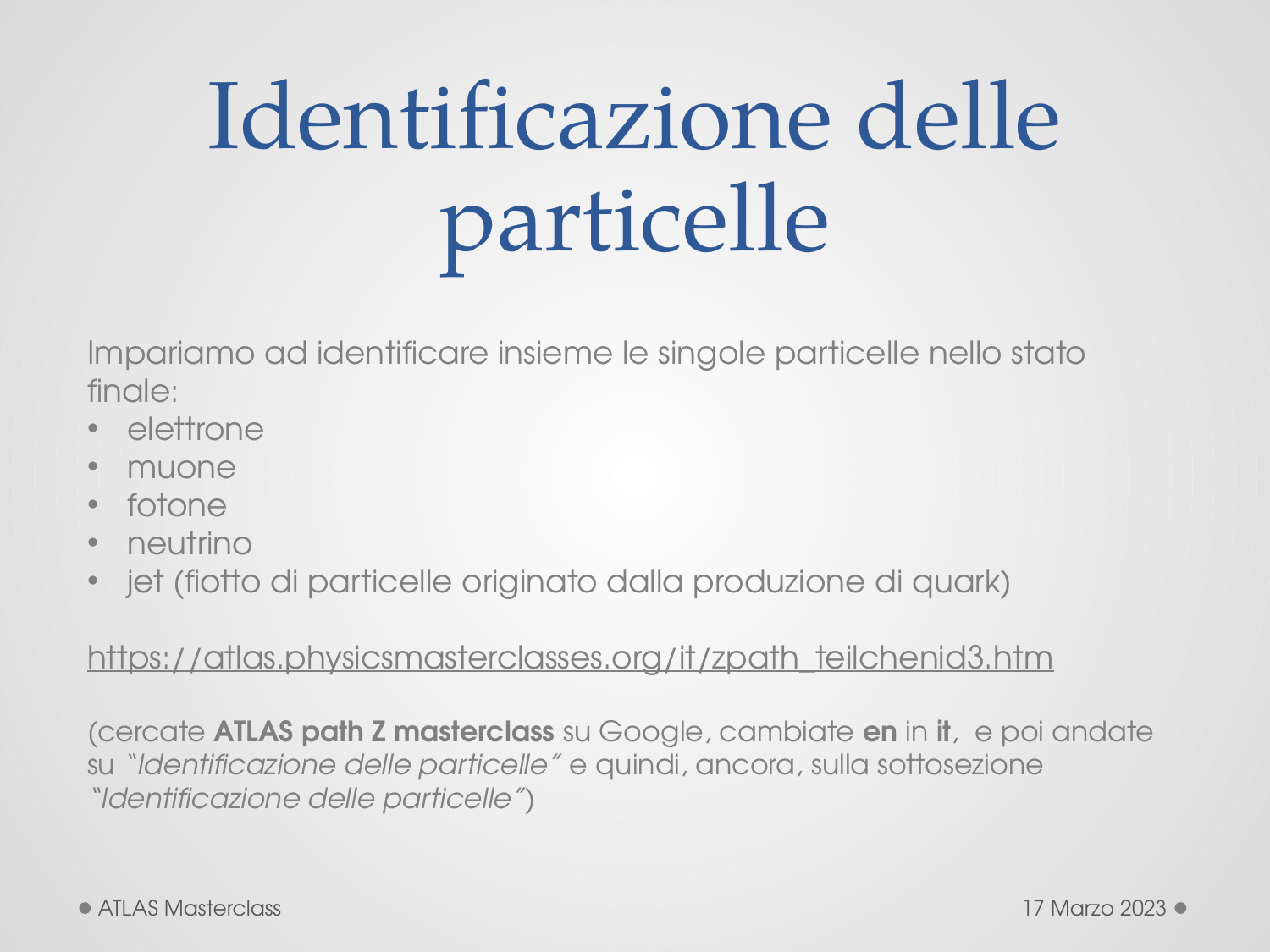

# Identificazione delle particelle
Impariamo ad identificare insieme le singole particelle nello stato finale:
elettrone
muone
fotone
neutrino
jet (fiotto di particelle originato dalla produzione di quark)

https://atlas.physicsmasterclasses.org/it/zpath_teilchenid3.htm

(cercate ATLAS path Z masterclass su Google, cambiate en in it,  e poi andate su “Identificazione delle particelle” e quindi, ancora, sulla sottosezione “Identificazione delle particelle”)
ATLAS Masterclass
17 Marzo 2023